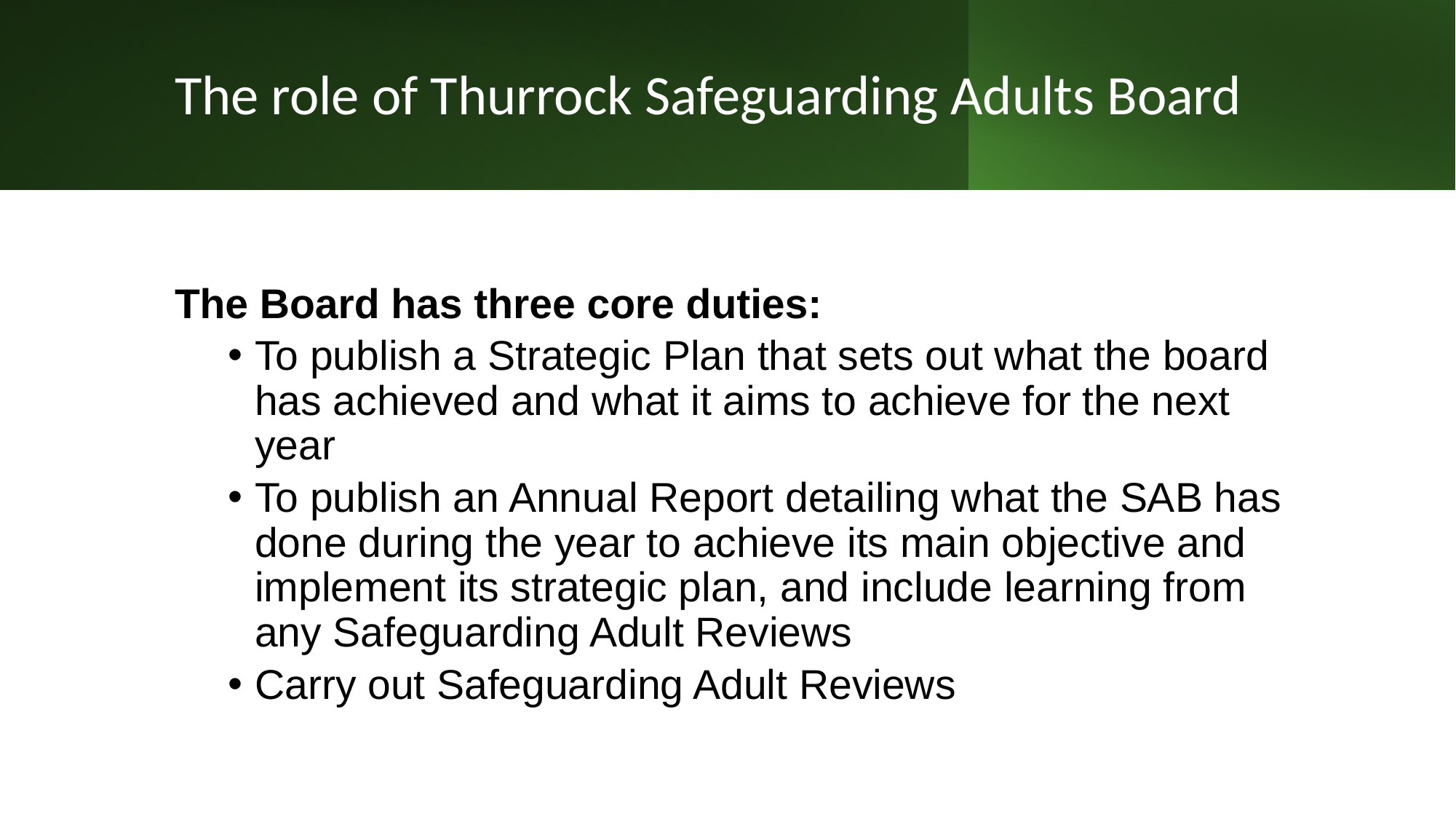

# The role of Thurrock Safeguarding Adults Board
The Board has three core duties:
To publish a Strategic Plan that sets out what the board has achieved and what it aims to achieve for the next year
To publish an Annual Report detailing what the SAB has done during the year to achieve its main objective and implement its strategic plan, and include learning from any Safeguarding Adult Reviews
Carry out Safeguarding Adult Reviews